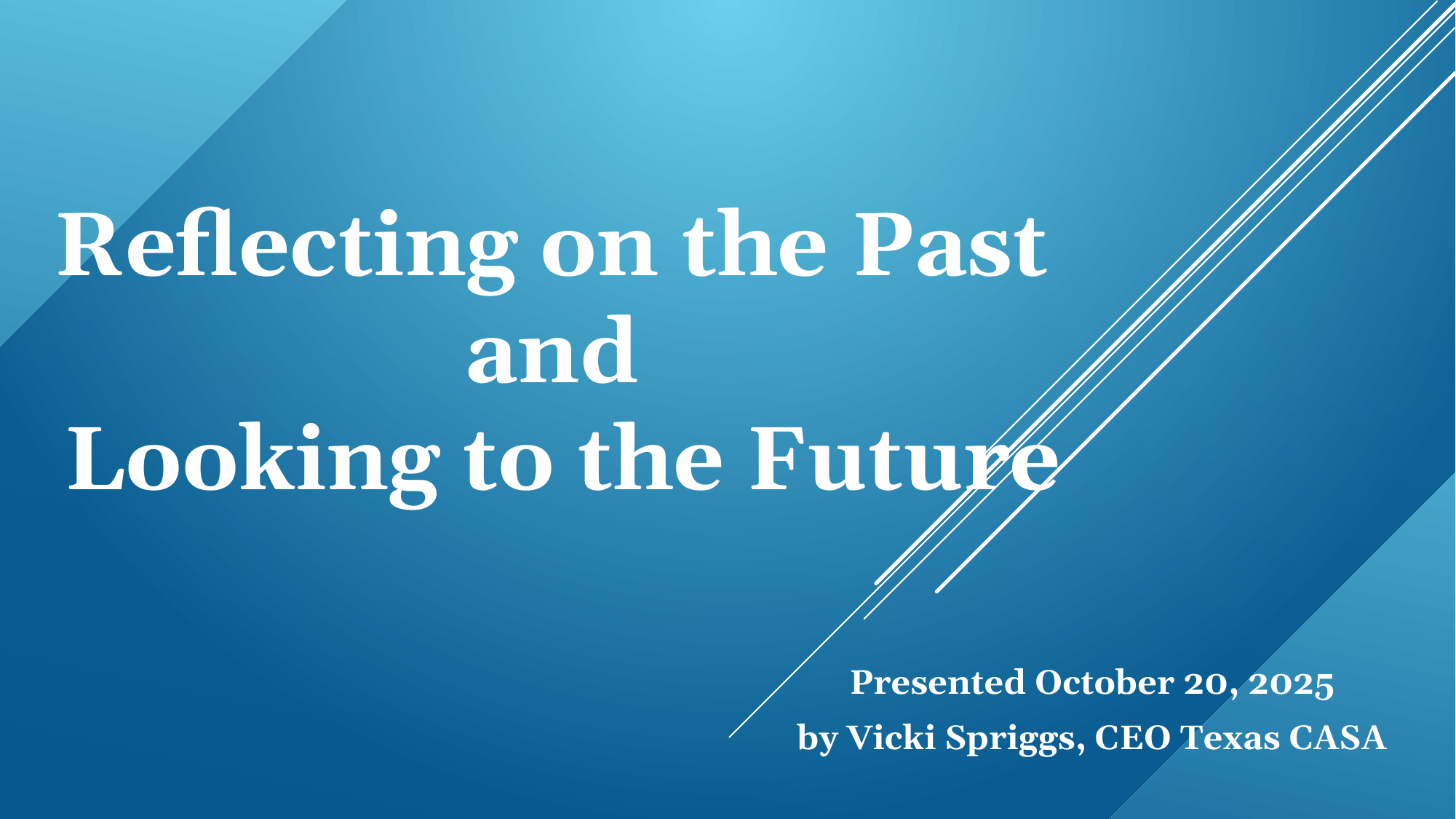

# Reflecting on the Past and Looking to the Future
Presented October 20, 2025
by Vicki Spriggs, CEO Texas CASA